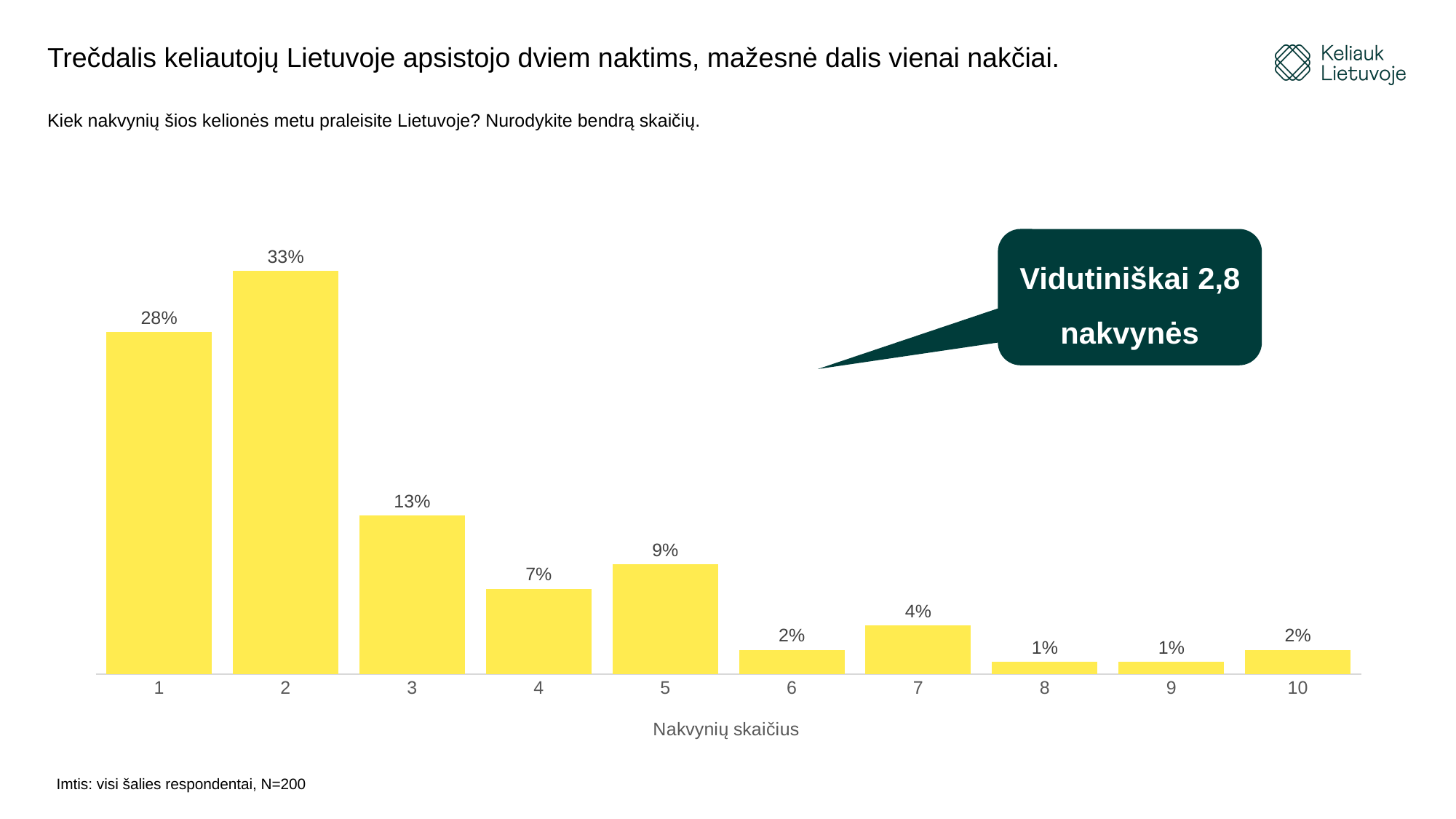

# Trečdalis keliautojų Lietuvoje apsistojo dviem naktims, mažesnė dalis vienai nakčiai.
Kiek nakvynių šios kelionės metu praleisite Lietuvoje? Nurodykite bendrą skaičių.

### Chart: Nakvynių skaičius

| Category |  |
|---|---|
| 1 | 0.28 |
| 2 | 0.33 |
| 3 | 0.13 |
| 4 | 0.07 |
| 5 | 0.09 |
| 6 | 0.02 |
| 7 | 0.04 |
| 8 | 0.01 |
| 9 | 0.01 |
| 10 | 0.02 |
Vidutiniškai 2,8 nakvynės
Imtis: visi šalies respondentai, N=200